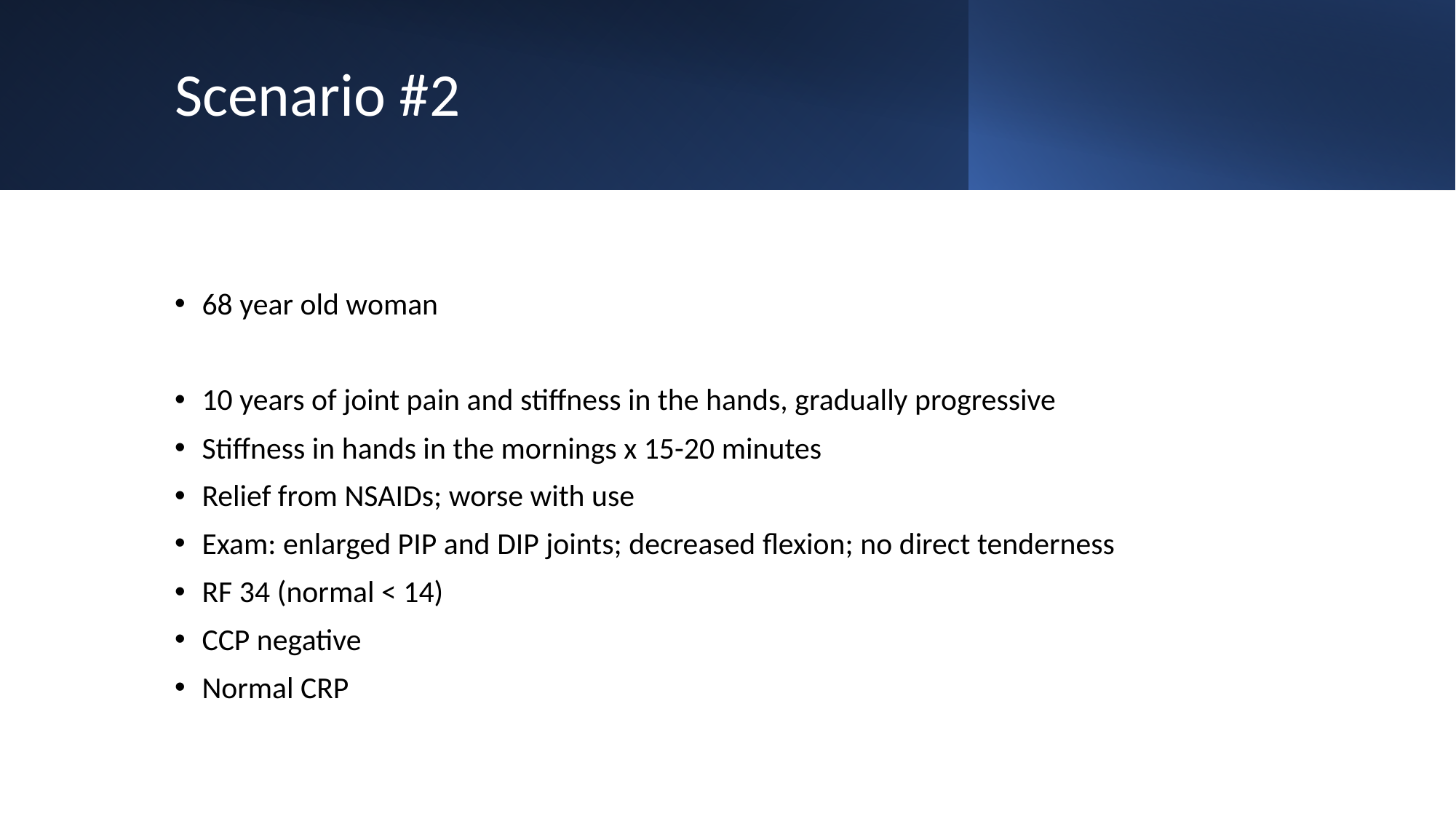

# Scenario #2
68 year old woman

10 years of joint pain and stiffness in the hands, gradually progressive
Stiffness in hands in the mornings x 15-20 minutes
Relief from NSAIDs; worse with use
Exam: enlarged PIP and DIP joints; decreased flexion; no direct tenderness
RF 34 (normal < 14)
CCP negative
Normal CRP